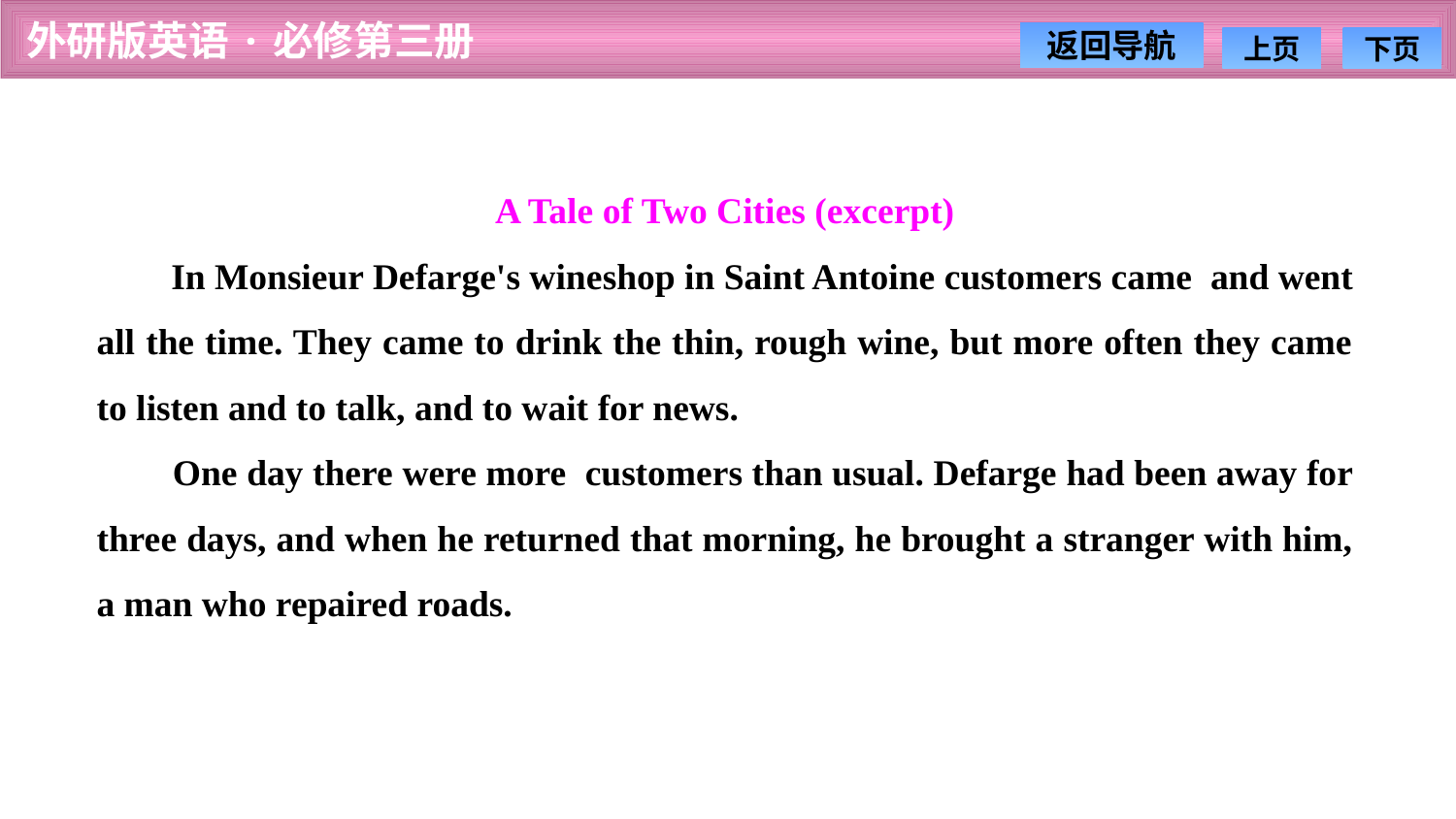

A Tale of Two Cities (excerpt)
        In Monsieur Defarge's wine­shop in Saint Antoine customers came  and went all the time. They came to drink the thin, rough wine, but more often they came to listen and to talk, and to wait for news.
        One day there were more  customers than usual. Defarge had been away for three days, and when he returned that morning, he brought a stranger with him, a man who repaired roads.